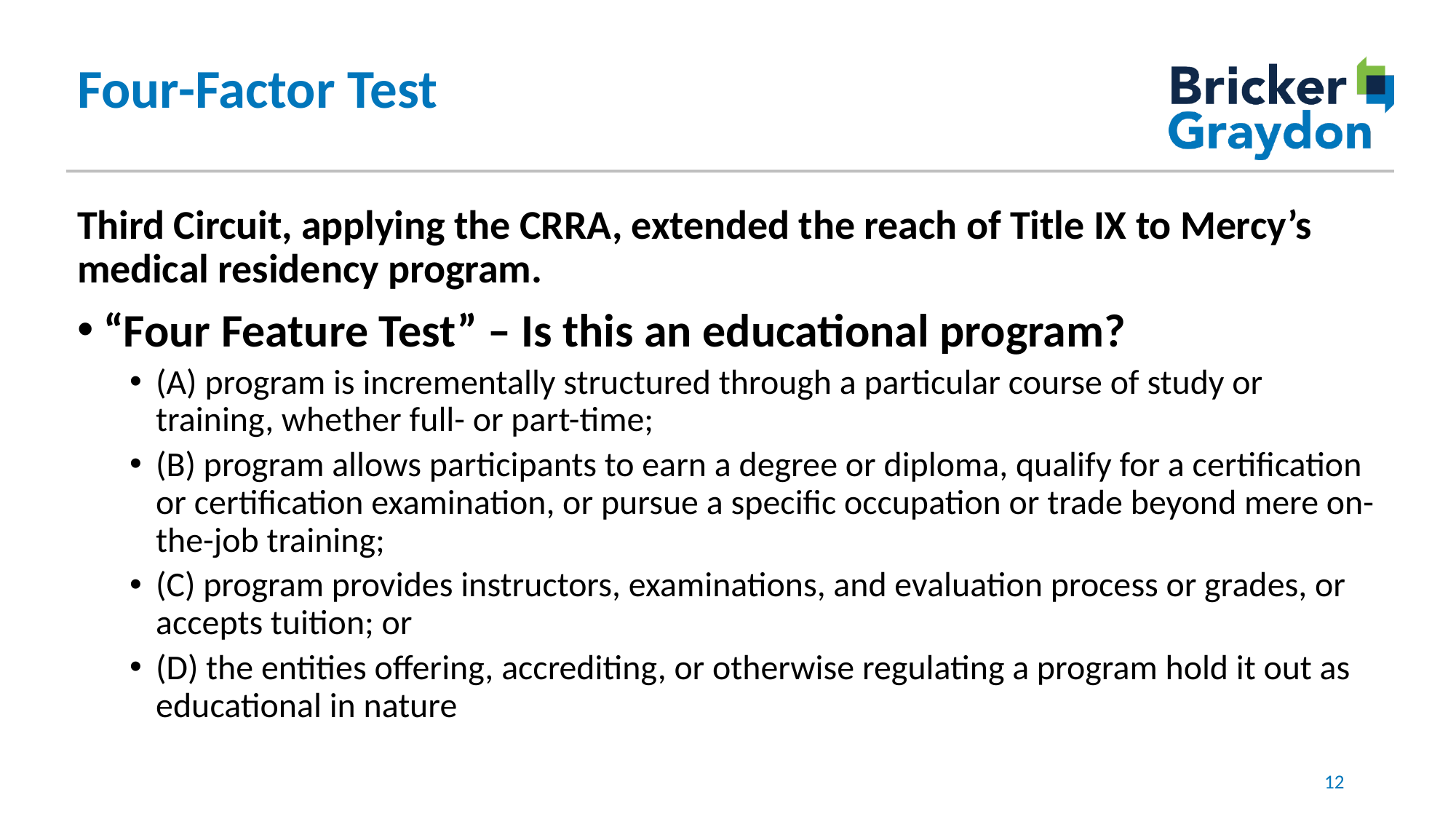

Four-Factor Test
Third Circuit, applying the CRRA, extended the reach of Title IX to Mercy’s medical residency program.
“Four Feature Test” – Is this an educational program?
(A) program is incrementally structured through a particular course of study or training, whether full- or part-time;
(B) program allows participants to earn a degree or diploma, qualify for a certification or certification examination, or pursue a specific occupation or trade beyond mere on-the-job training;
(C) program provides instructors, examinations, and evaluation process or grades, or accepts tuition; or
(D) the entities offering, accrediting, or otherwise regulating a program hold it out as educational in nature